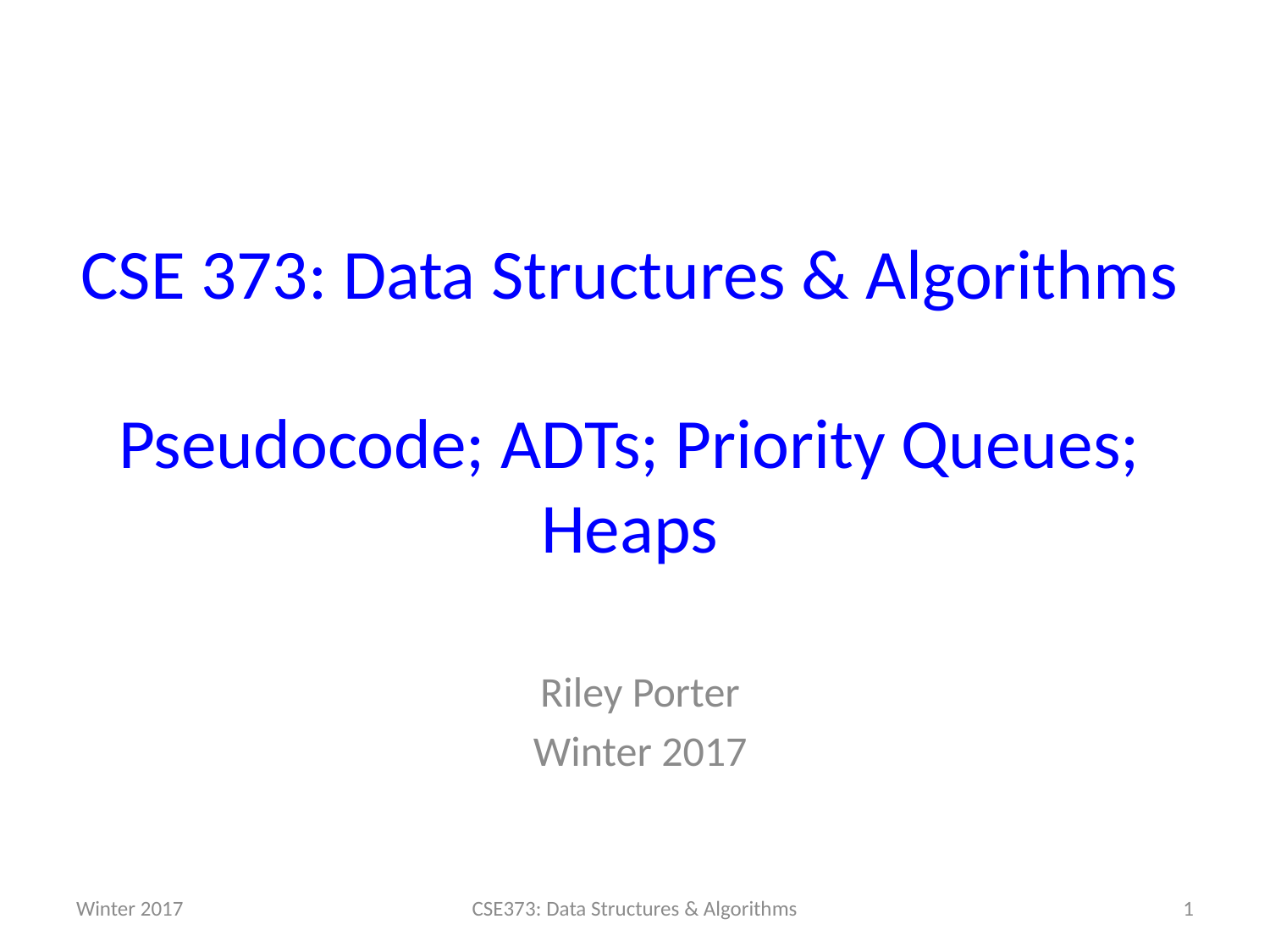

# CSE 373: Data Structures & Algorithms Pseudocode; ADTs; Priority Queues; Heaps
Riley Porter
Winter 2017
Winter 2017
CSE373: Data Structures & Algorithms
1